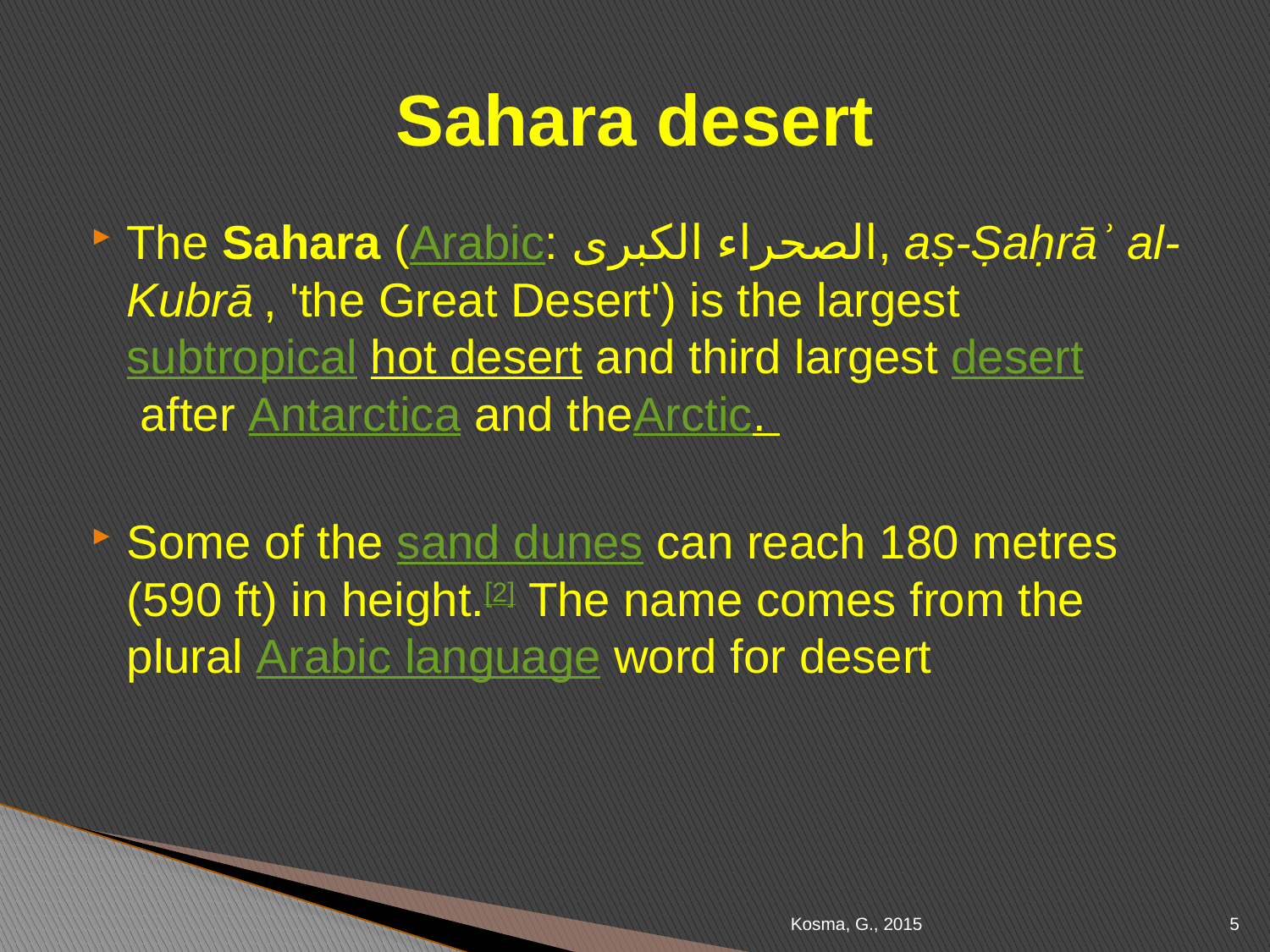

# Sahara desert
The Sahara (Arabic: الصحراء الكبرى‎, aṣ-Ṣaḥrāʾ al-Kubrā , 'the Great Desert') is the largest subtropical hot desert and third largest desert after Antarctica and theArctic.

Some of the sand dunes can reach 180 metres (590 ft) in height.[2] The name comes from the plural Arabic language word for desert

Kosma, G., 2015
5